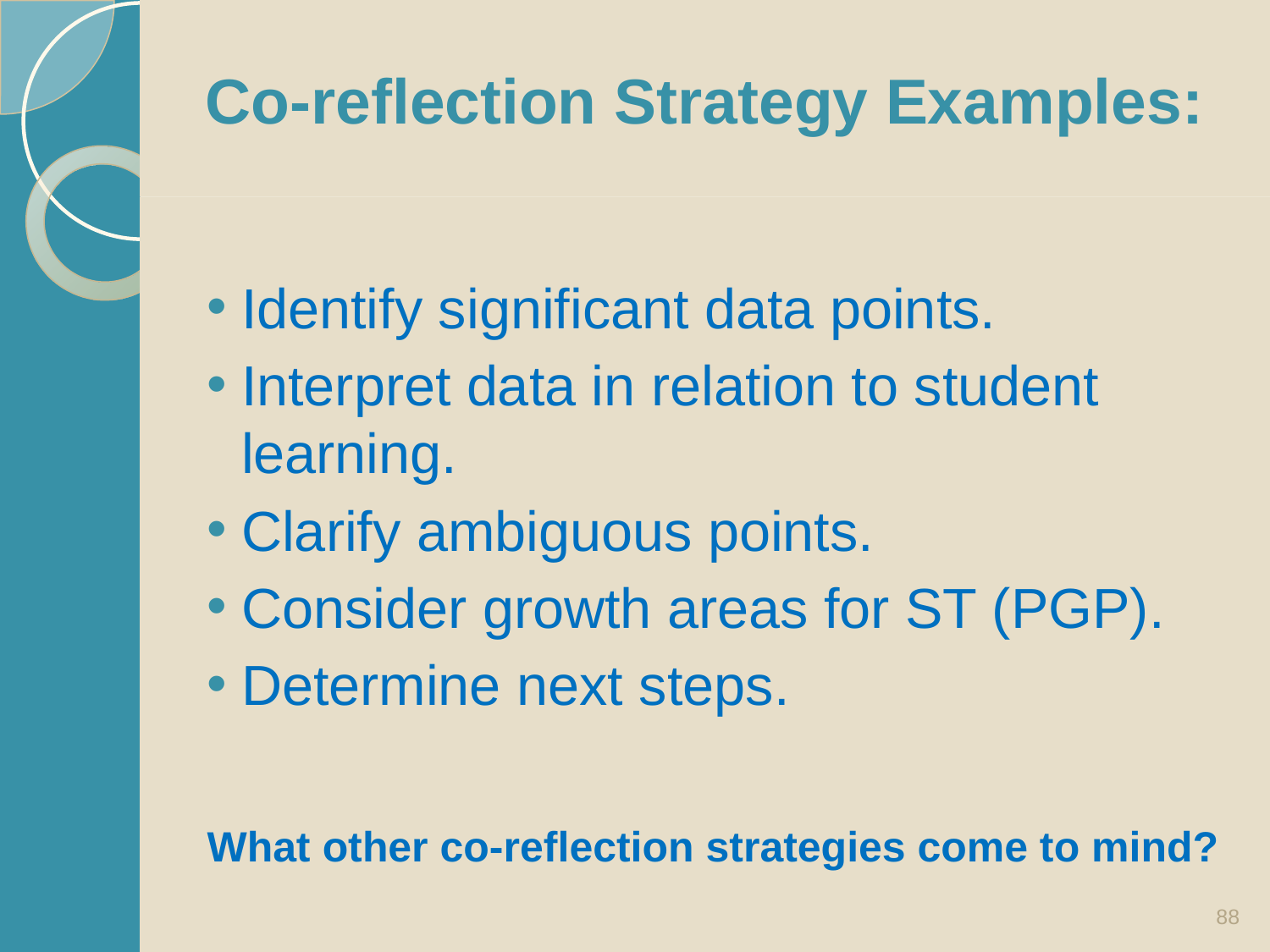

# Co-reflection Strategy Examples:

Identify significant data points.
Interpret data in relation to student learning.
Clarify ambiguous points.
Consider growth areas for ST (PGP).
Determine next steps.

What other co-reflection strategies come to mind?

88